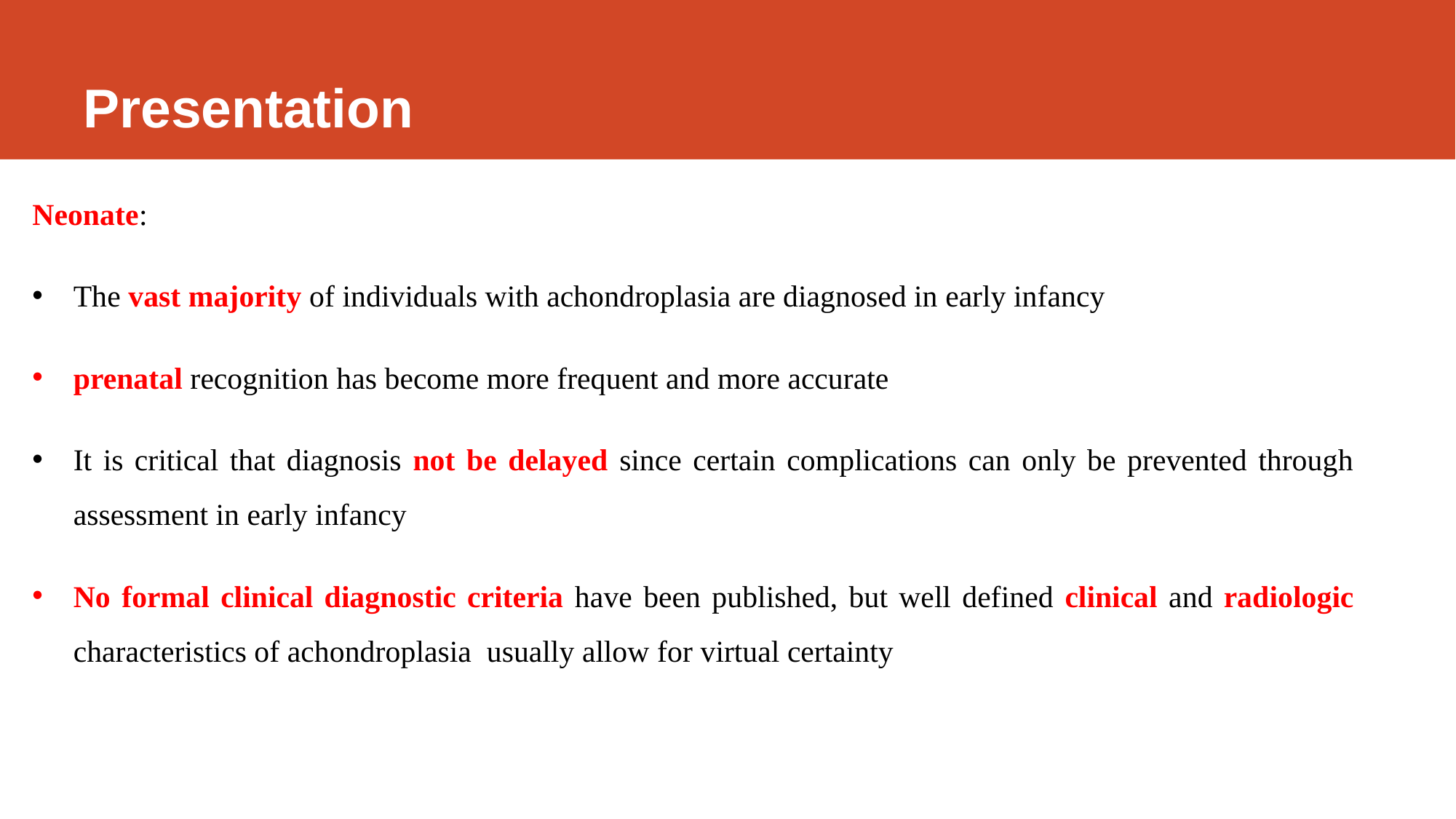

# Presentation
Neonate:
The vast majority of individuals with achondroplasia are diagnosed in early infancy
prenatal recognition has become more frequent and more accurate
It is critical that diagnosis not be delayed since certain complications can only be prevented through assessment in early infancy
No formal clinical diagnostic criteria have been published, but well defined clinical and radiologic characteristics of achondroplasia  usually allow for virtual certainty